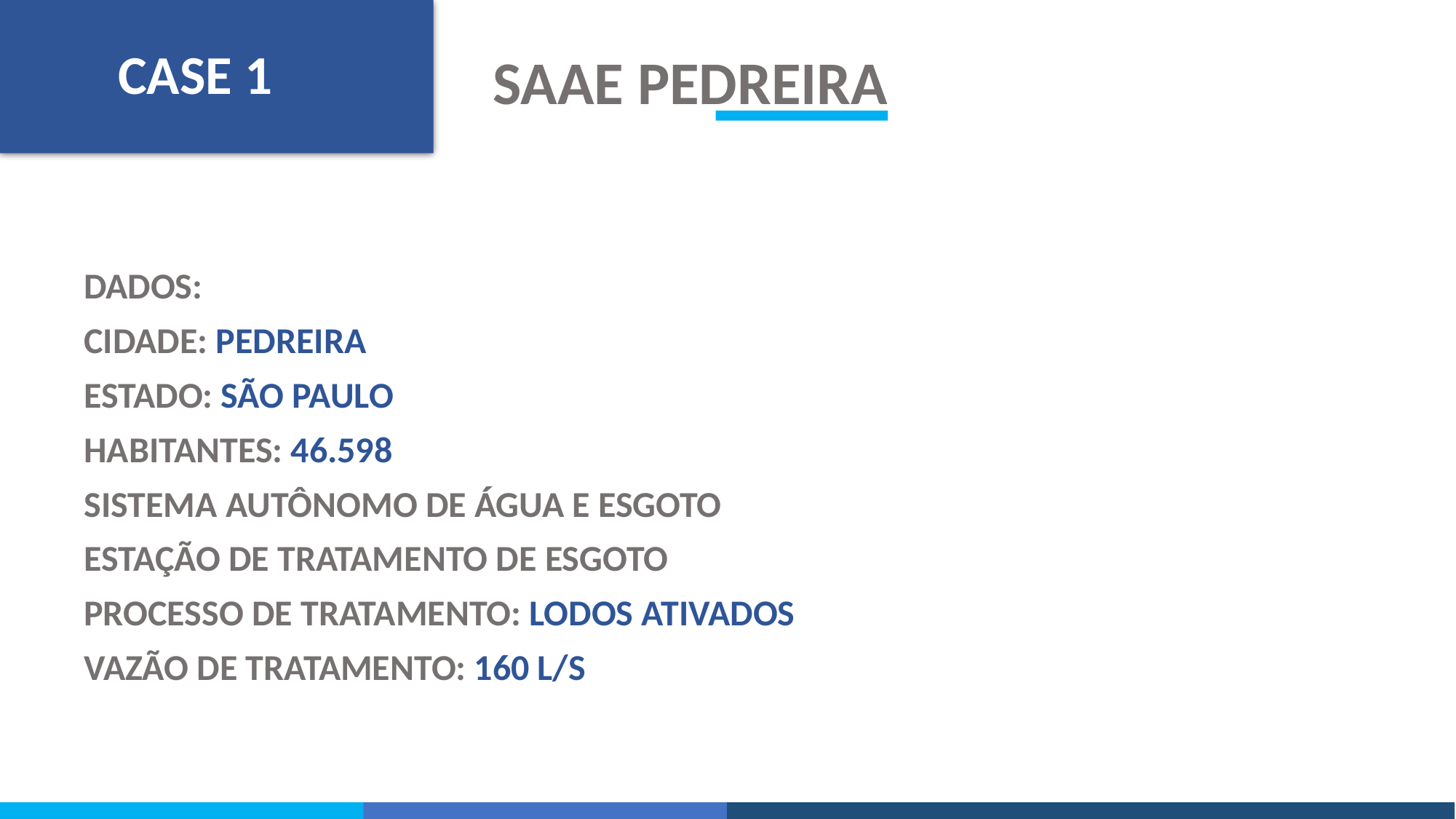

CASE 1
SAAE PEDREIRA

DADOS:
CIDADE: PEDREIRA
ESTADO: SÃO PAULO
HABITANTES: 46.598
SISTEMA AUTÔNOMO DE ÁGUA E ESGOTO
ESTAÇÃO DE TRATAMENTO DE ESGOTO
PROCESSO DE TRATAMENTO: LODOS ATIVADOS
VAZÃO DE TRATAMENTO: 160 L/S